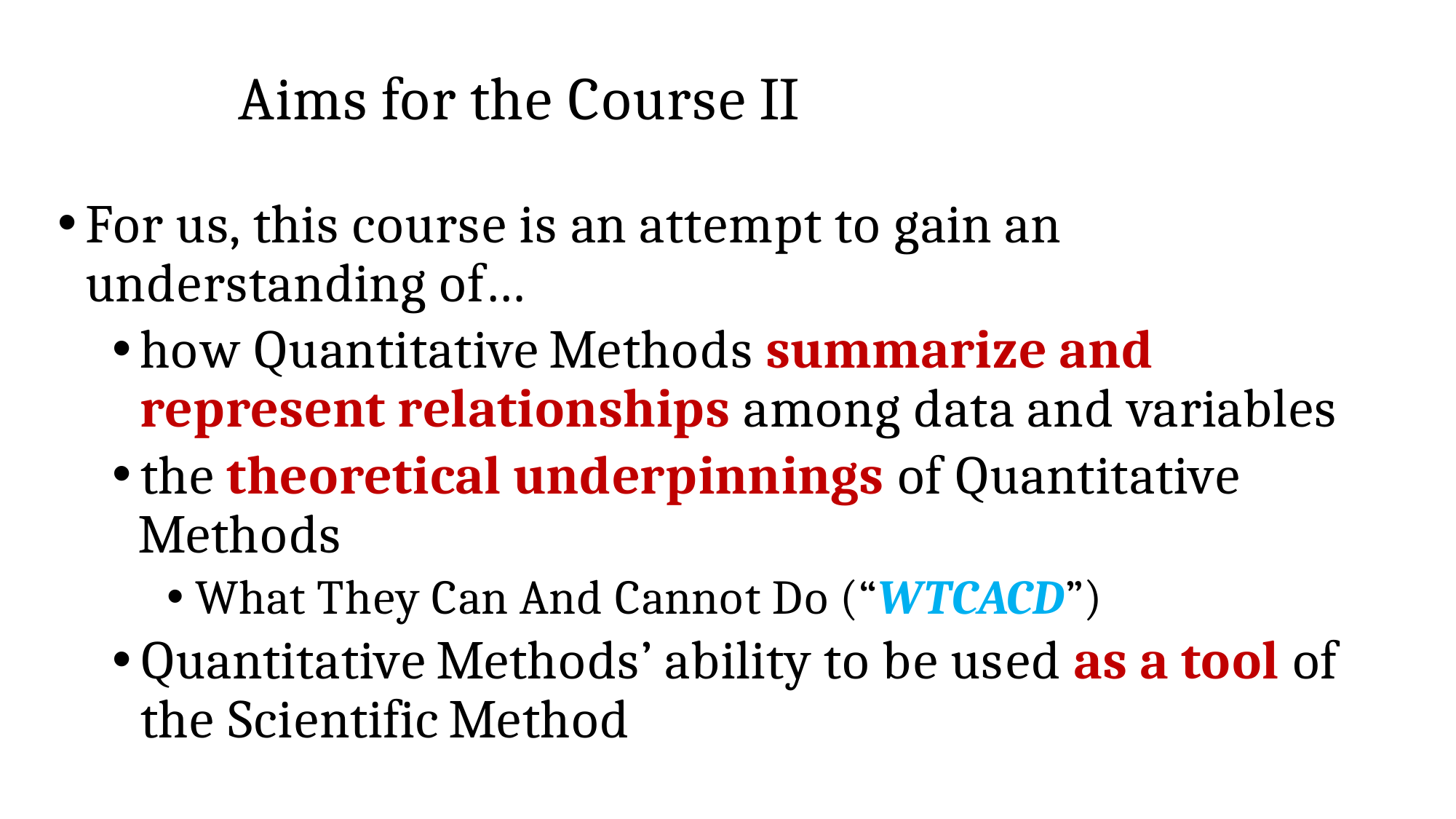

# Aims for the Course II
For us, this course is an attempt to gain an understanding of…
how Quantitative Methods summarize and  represent relationships among data and variables
the theoretical underpinnings of Quantitative Methods
What They Can And Cannot Do (“WTCACD”)
Quantitative Methods’ ability to be used as a tool of the Scientific Method